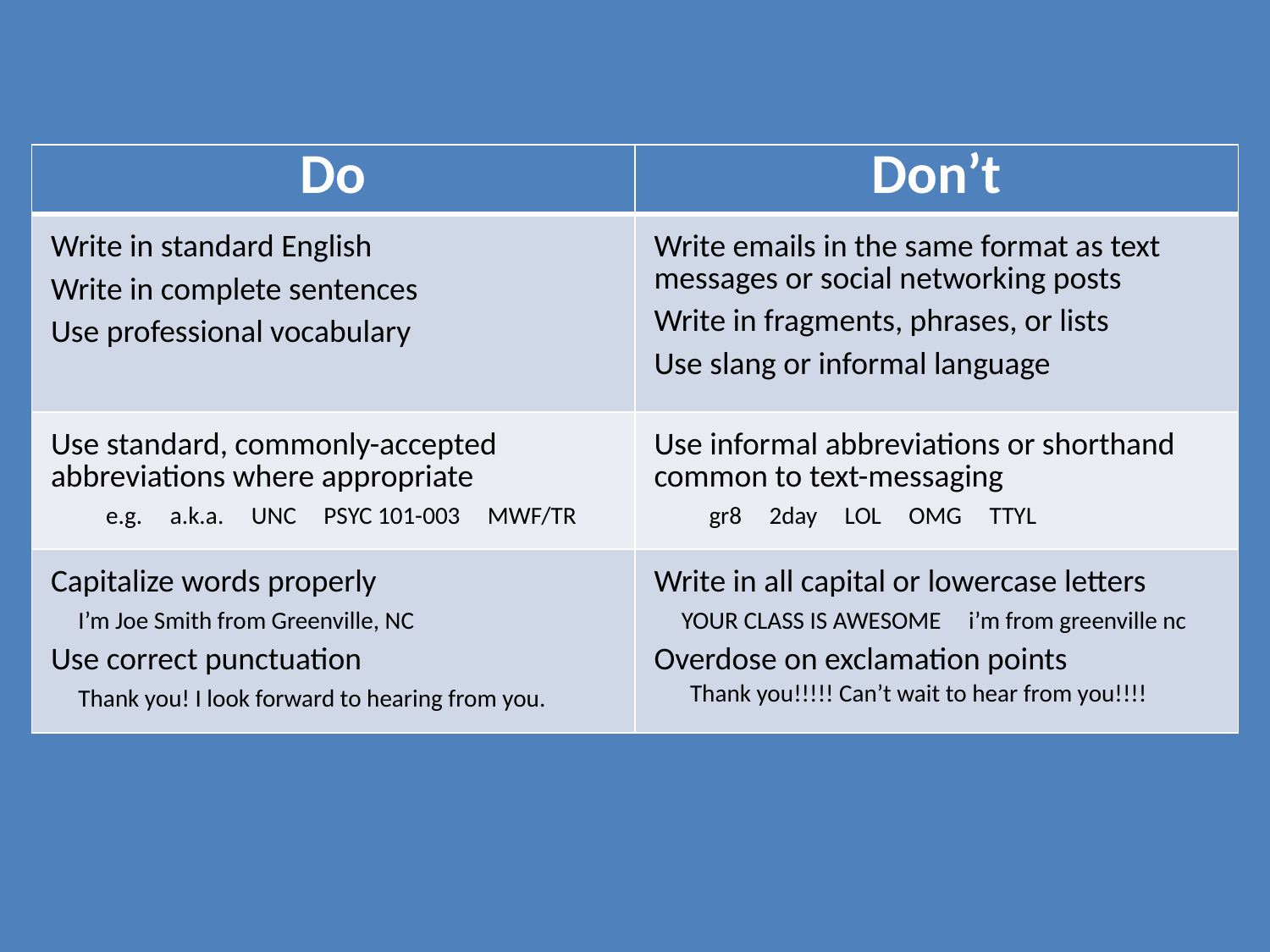

| Do | Don’t |
| --- | --- |
| Write in standard English Write in complete sentences Use professional vocabulary | Write emails in the same format as text messages or social networking posts Write in fragments, phrases, or lists Use slang or informal language |
| Use standard, commonly-accepted abbreviations where appropriate e.g. a.k.a. UNC PSYC 101-003 MWF/TR | Use informal abbreviations or shorthand common to text-messaging gr8 2day LOL OMG TTYL |
| Capitalize words properly I’m Joe Smith from Greenville, NC Use correct punctuation Thank you! I look forward to hearing from you. | Write in all capital or lowercase letters YOUR CLASS IS AWESOME i’m from greenville nc Overdose on exclamation points Thank you!!!!! Can’t wait to hear from you!!!! |